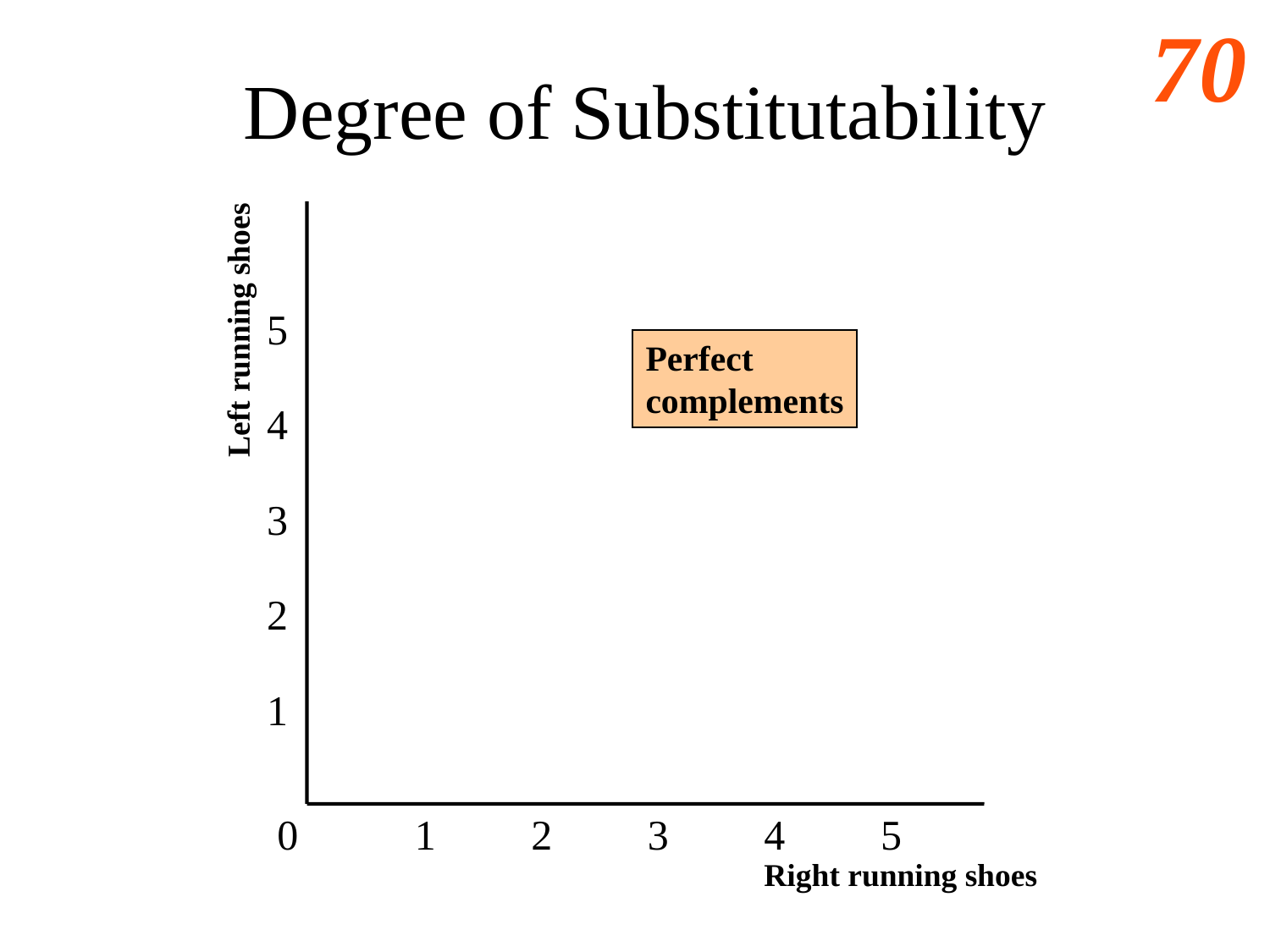

# Degree of Substitutability

5
Left running shoes
Perfect
complements
4
3
2
1
0           1         2         3         4         5

Right running shoes